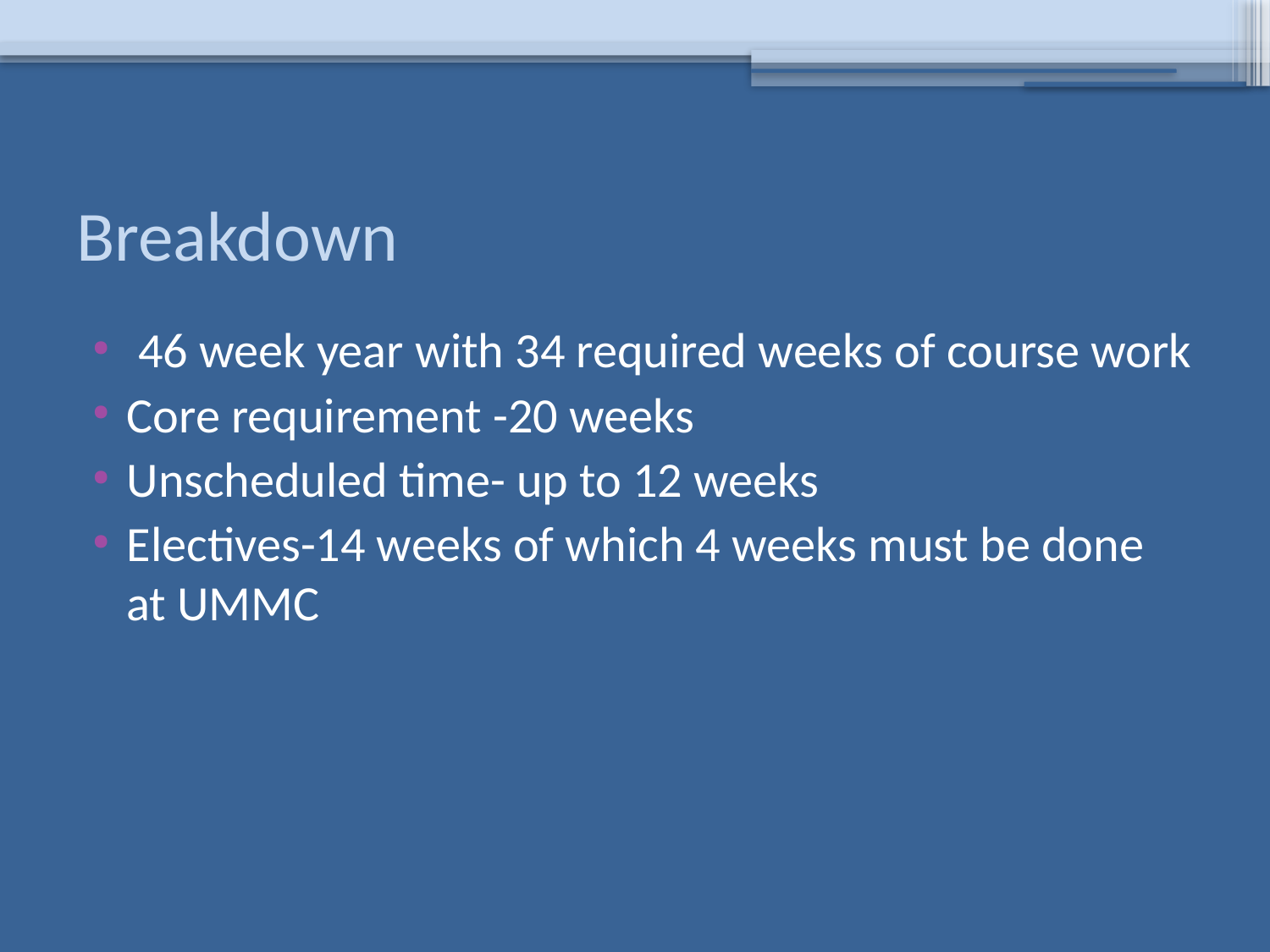

# Breakdown
 46 week year with 34 required weeks of course work
Core requirement -20 weeks
Unscheduled time- up to 12 weeks
Electives-14 weeks of which 4 weeks must be done at UMMC